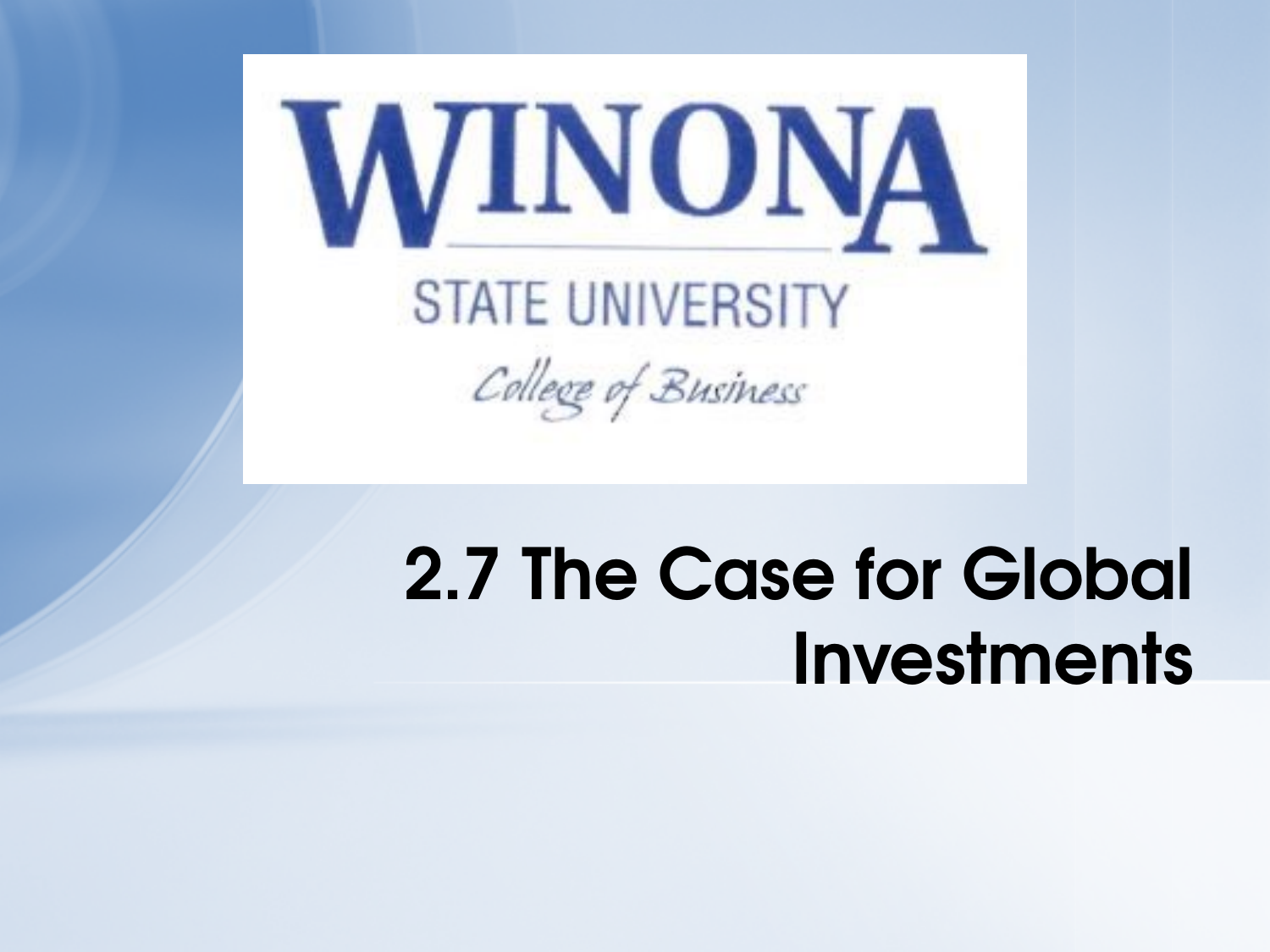

# 2.7 The Case for Global Investments